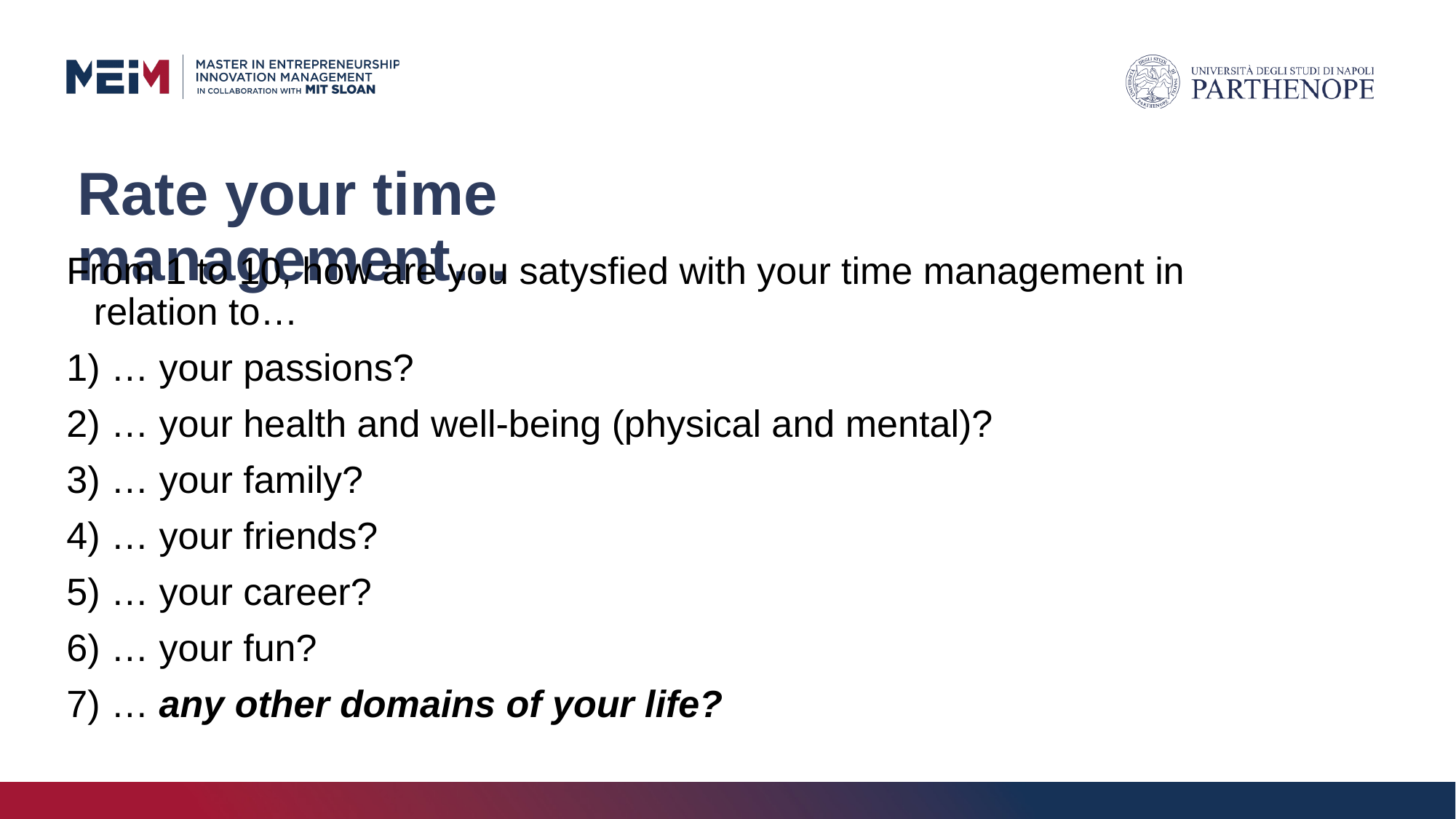

# Rate your time management…
From 1 to 10, how are you satysfied with your time management in relation to…
1) … your passions?
2) … your health and well-being (physical and mental)?
3) … your family?
4) … your friends?
5) … your career?
6) … your fun?
7) … any other domains of your life?